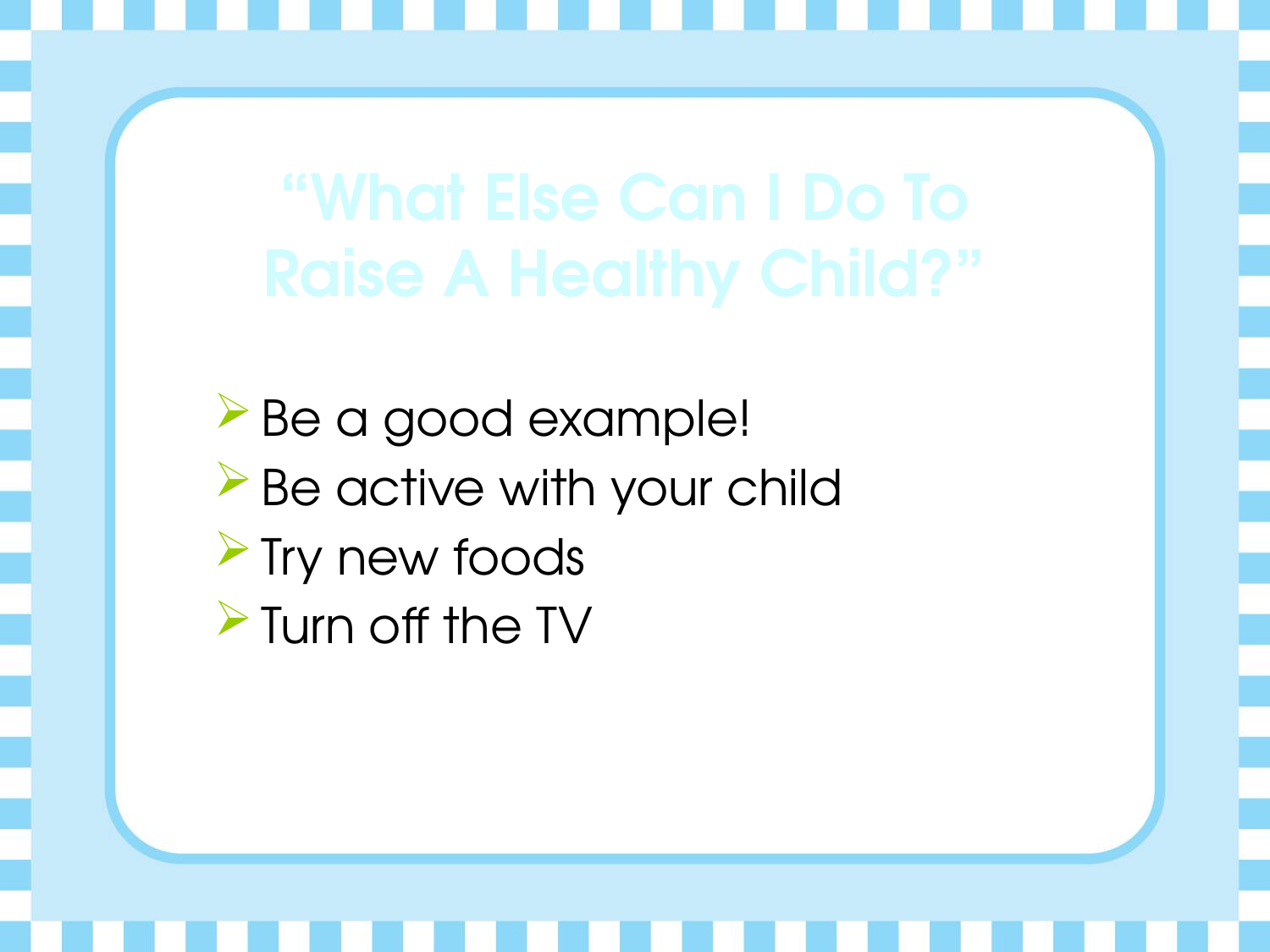

# “What Else Can I Do To Raise A Healthy Child?”
Be a good example!
Be active with your child
Try new foods
Turn off the TV